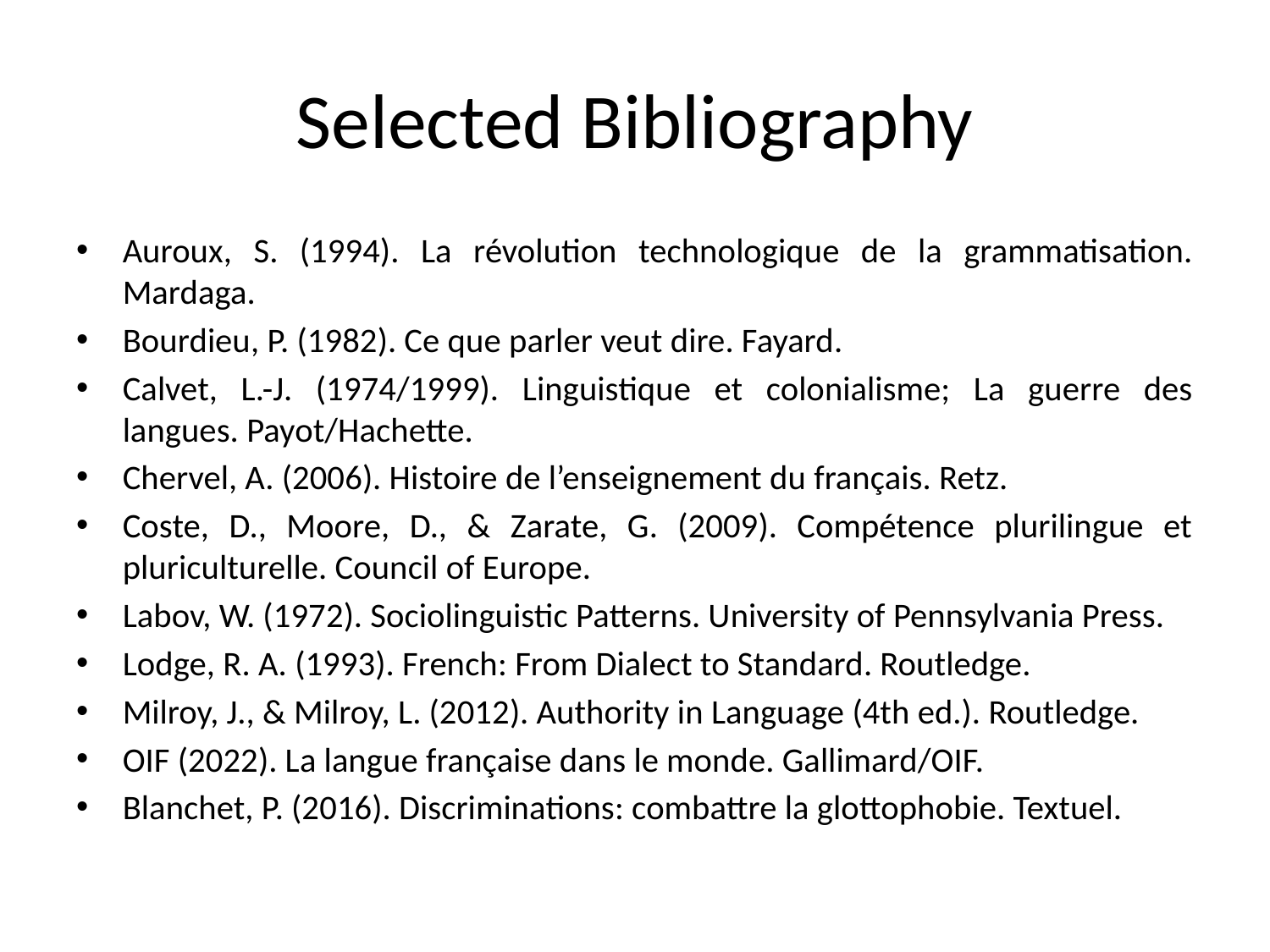

# Selected Bibliography
Auroux, S. (1994). La révolution technologique de la grammatisation. Mardaga.
Bourdieu, P. (1982). Ce que parler veut dire. Fayard.
Calvet, L.-J. (1974/1999). Linguistique et colonialisme; La guerre des langues. Payot/Hachette.
Chervel, A. (2006). Histoire de l’enseignement du français. Retz.
Coste, D., Moore, D., & Zarate, G. (2009). Compétence plurilingue et pluriculturelle. Council of Europe.
Labov, W. (1972). Sociolinguistic Patterns. University of Pennsylvania Press.
Lodge, R. A. (1993). French: From Dialect to Standard. Routledge.
Milroy, J., & Milroy, L. (2012). Authority in Language (4th ed.). Routledge.
OIF (2022). La langue française dans le monde. Gallimard/OIF.
Blanchet, P. (2016). Discriminations: combattre la glottophobie. Textuel.